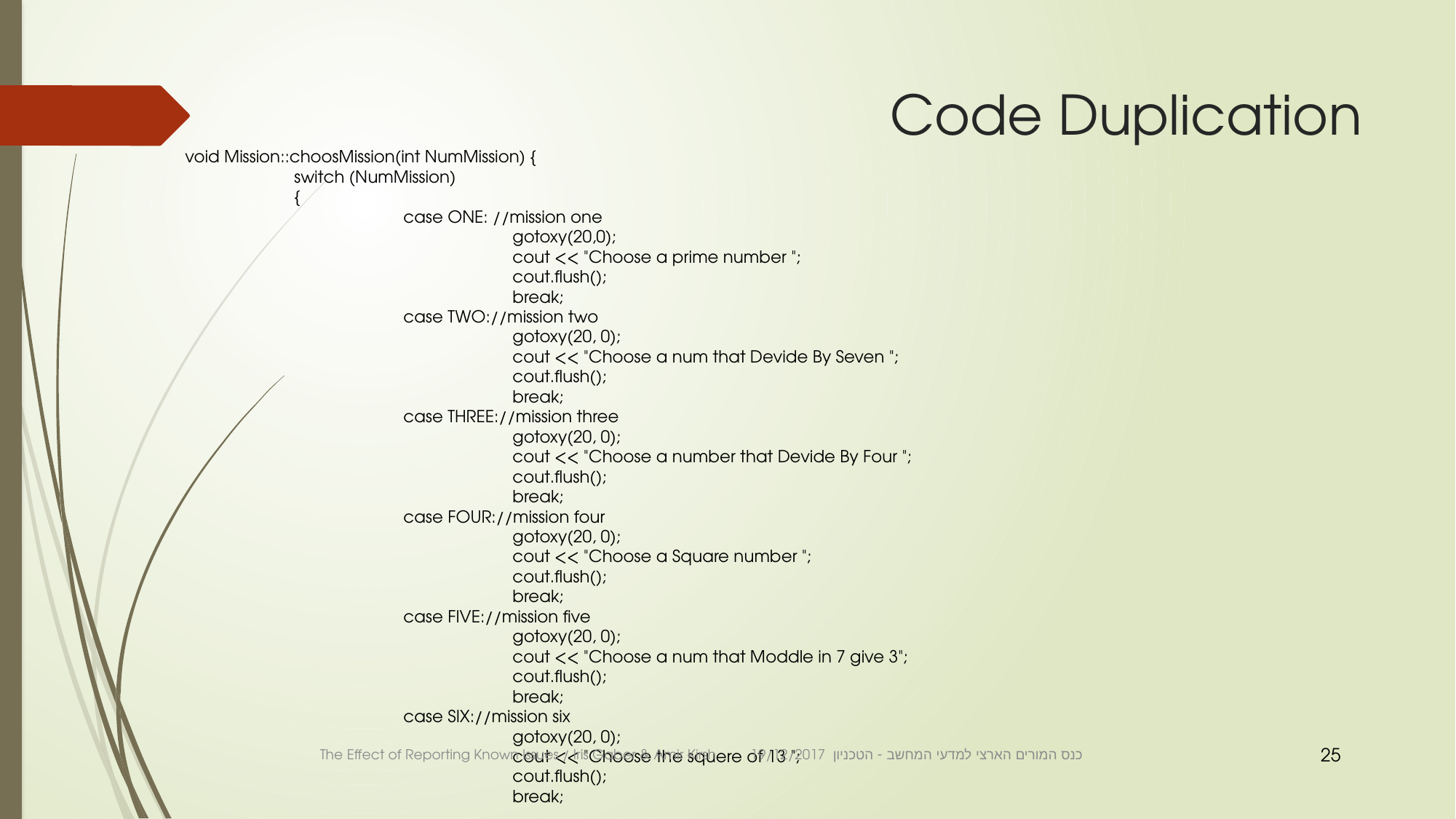

# Code Duplication
void Mission::choosMission(int NumMission) {
	switch (NumMission)
	{
		case ONE: //mission one
			gotoxy(20,0);
			cout << "Choose a prime number ";
			cout.flush();
			break;
		case TWO://mission two
			gotoxy(20, 0);
			cout << "Choose a num that Devide By Seven ";
			cout.flush();
			break;
		case THREE://mission three
			gotoxy(20, 0);
			cout << "Choose a number that Devide By Four ";
			cout.flush();
			break;
		case FOUR://mission four
			gotoxy(20, 0);
			cout << "Choose a Square number ";
			cout.flush();
			break;
		case FIVE://mission five
			gotoxy(20, 0);
			cout << "Choose a num that Moddle in 7 give 3";
			cout.flush();
			break;
		case SIX://mission six
			gotoxy(20, 0);
			cout << "Choose the squere of 13 ";
			cout.flush();
			break;
25
The Effect of Reporting Known Issues / Iris Gaber & Amir Kirsh         19/12/2017  כנס המורים הארצי למדעי המחשב - הטכניון